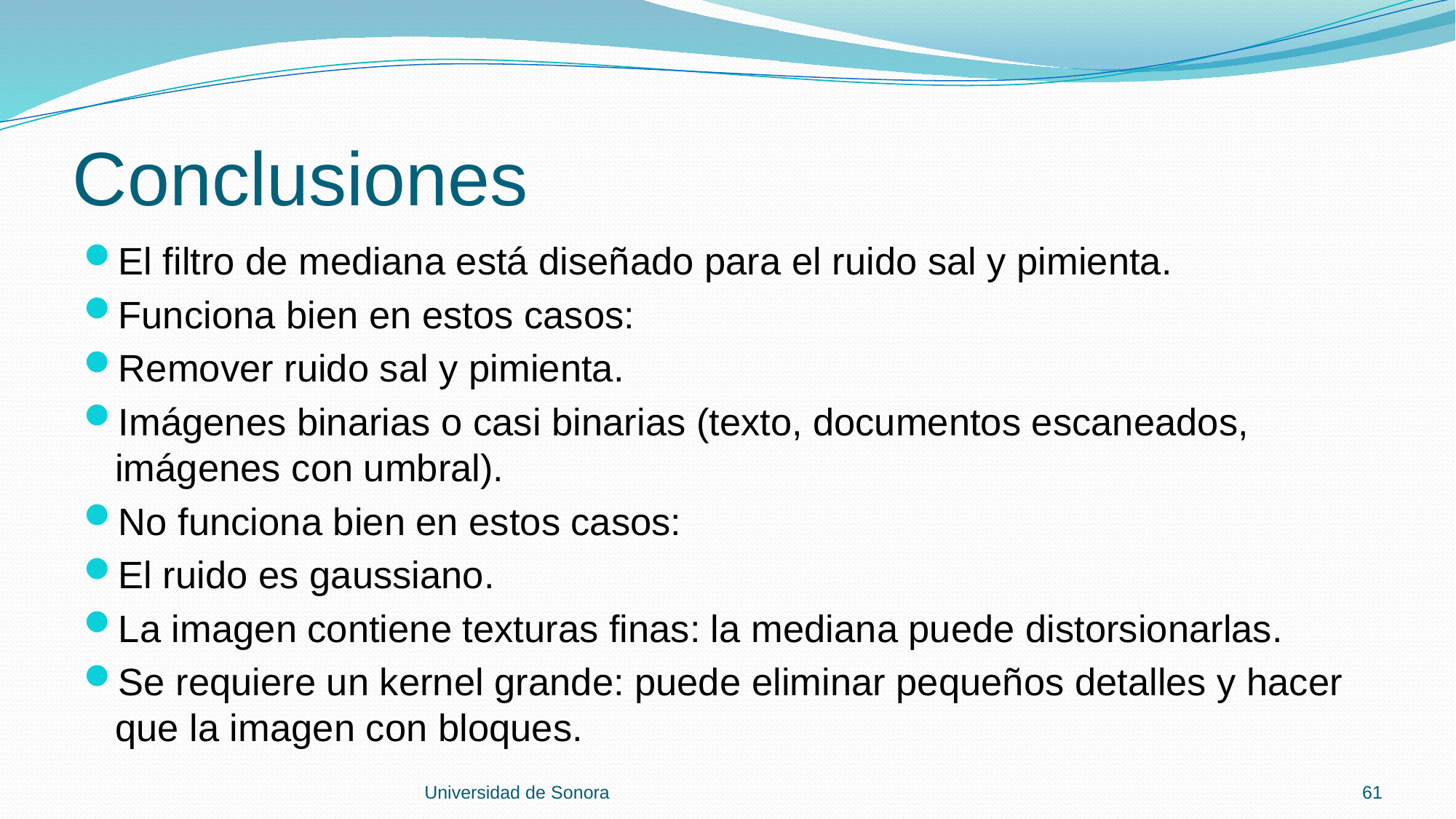

# Conclusiones
El filtro de mediana está diseñado para el ruido sal y pimienta.
Funciona bien en estos casos:
Remover ruido sal y pimienta.
Imágenes binarias o casi binarias (texto, documentos escaneados, imágenes con umbral).
No funciona bien en estos casos:
El ruido es gaussiano.
La imagen contiene texturas finas: la mediana puede distorsionarlas.
Se requiere un kernel grande: puede eliminar pequeños detalles y hacer que la imagen con bloques.

Universidad de Sonora
61